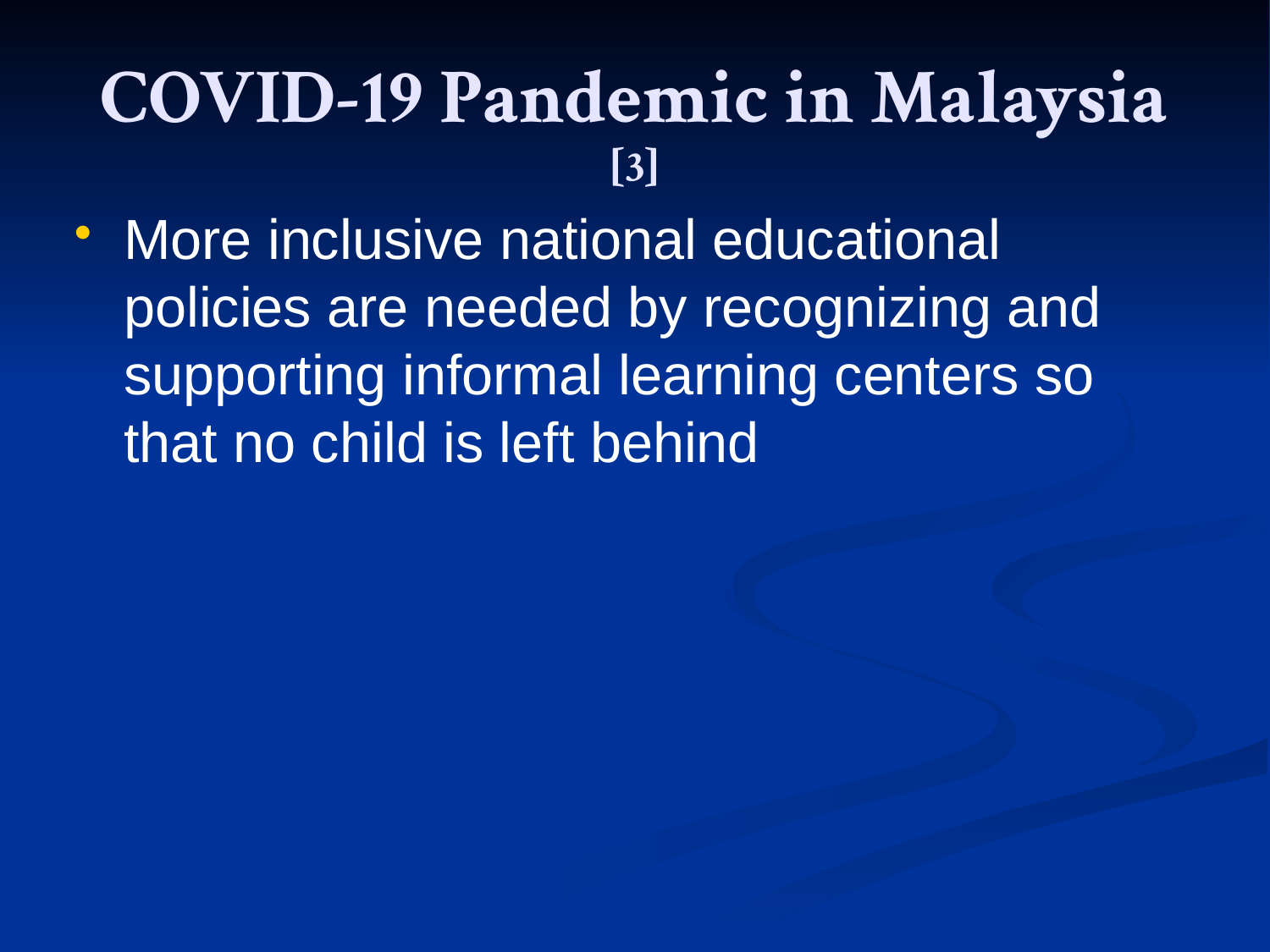

# COVID-19 Pandemic in Malaysia [3]
More inclusive national educational policies are needed by recognizing and supporting informal learning centers so that no child is left behind